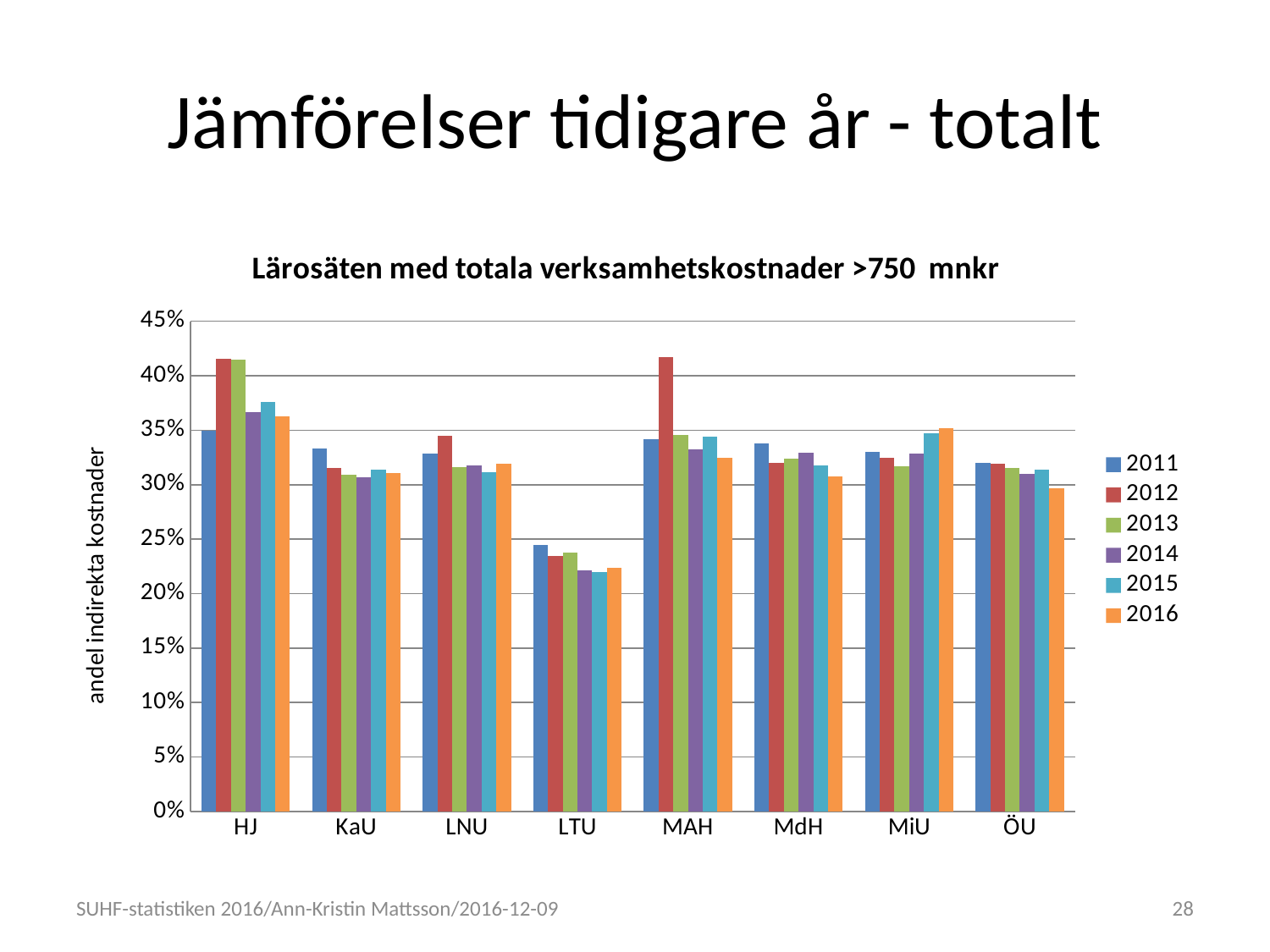

# Jämförelser tidigare år - totalt

### Chart: Lärosäten med totala verksamhetskostnader >750  mnkr

| Category | 2011 | 2012 | 2013 | 2014 | 2015 | 2016 |
|---|---|---|---|---|---|---|
| HJ | 0.34960258832885 | 0.41593240606709 | 0.41455525534683 | 0.366354043777726 | 0.375910185262176 | 0.362493172114621 |
| KaU | 0.333432349219651 | 0.31514883090259 | 0.308864944411406 | 0.306930054229421 | 0.313488360917672 | 0.311049723220072 |
| LNU | 0.328551833539873 | 0.345197924043196 | 0.316138337158761 | 0.318130322151941 | 0.311127735132507 | 0.318936652773264 |
| LTU | 0.244299939067659 | 0.234538488391025 | 0.237425521162524 | 0.221085900073259 | 0.22020448574072 | 0.223718848666515 |
| MAH | 0.341959466116027 | 0.417104549727985 | 0.345490080649909 | 0.332746214585231 | 0.344205310837117 | 0.32475436270366 |
| MdH | 0.337720924404161 | 0.320301332229701 | 0.32392438701362 | 0.329329125274683 | 0.317394719927631 | 0.307708099526456 |
| MiU | 0.330541372539229 | 0.324362423606677 | 0.316592023905661 | 0.328776315574423 | 0.347534813956305 | 0.351545655308194 |
| ÖU | 0.320367147153037 | 0.319481410263308 | 0.315100671603238 | 0.31005037194951 | 0.313894126269138 | 0.297081110475003 |
SUHF-statistiken 2016/Ann-Kristin Mattsson/2016-12-09
28